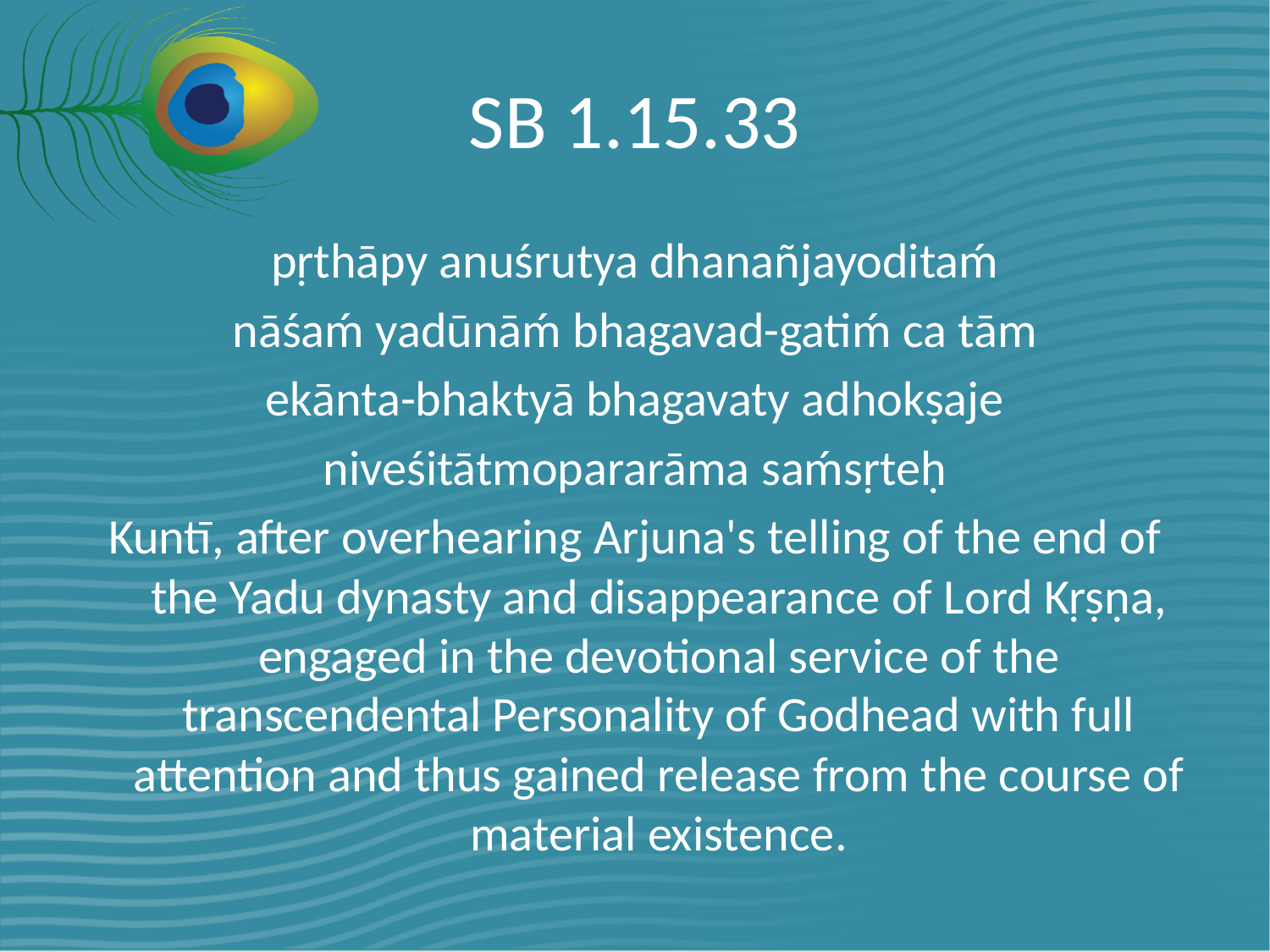

# SB 1.15.33
pṛthāpy anuśrutya dhanañjayoditaḿ
nāśaḿ yadūnāḿ bhagavad-gatiḿ ca tām
ekānta-bhaktyā bhagavaty adhokṣaje
niveśitātmopararāma saḿsṛteḥ
Kuntī, after overhearing Arjuna's telling of the end of the Yadu dynasty and disappearance of Lord Kṛṣṇa, engaged in the devotional service of the transcendental Personality of Godhead with full attention and thus gained release from the course of material existence.